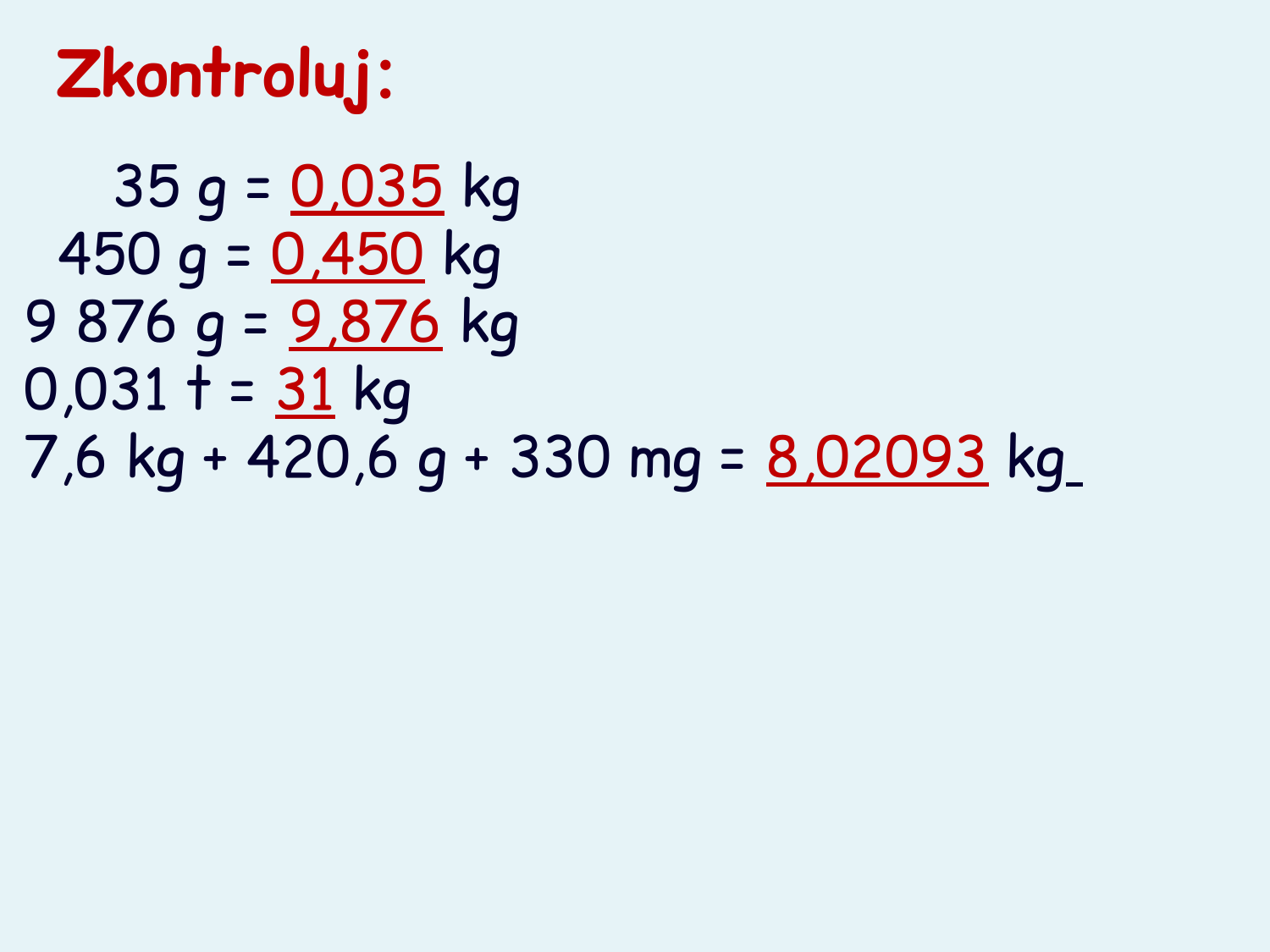

Zkontroluj:
      35 g = 0,035 kg
  450 g = 0,450 kg
9 876 g = 9,876 kg
0,031 t = 31 kg
7,6 kg + 420,6 g + 330 mg = 8,02093 kg